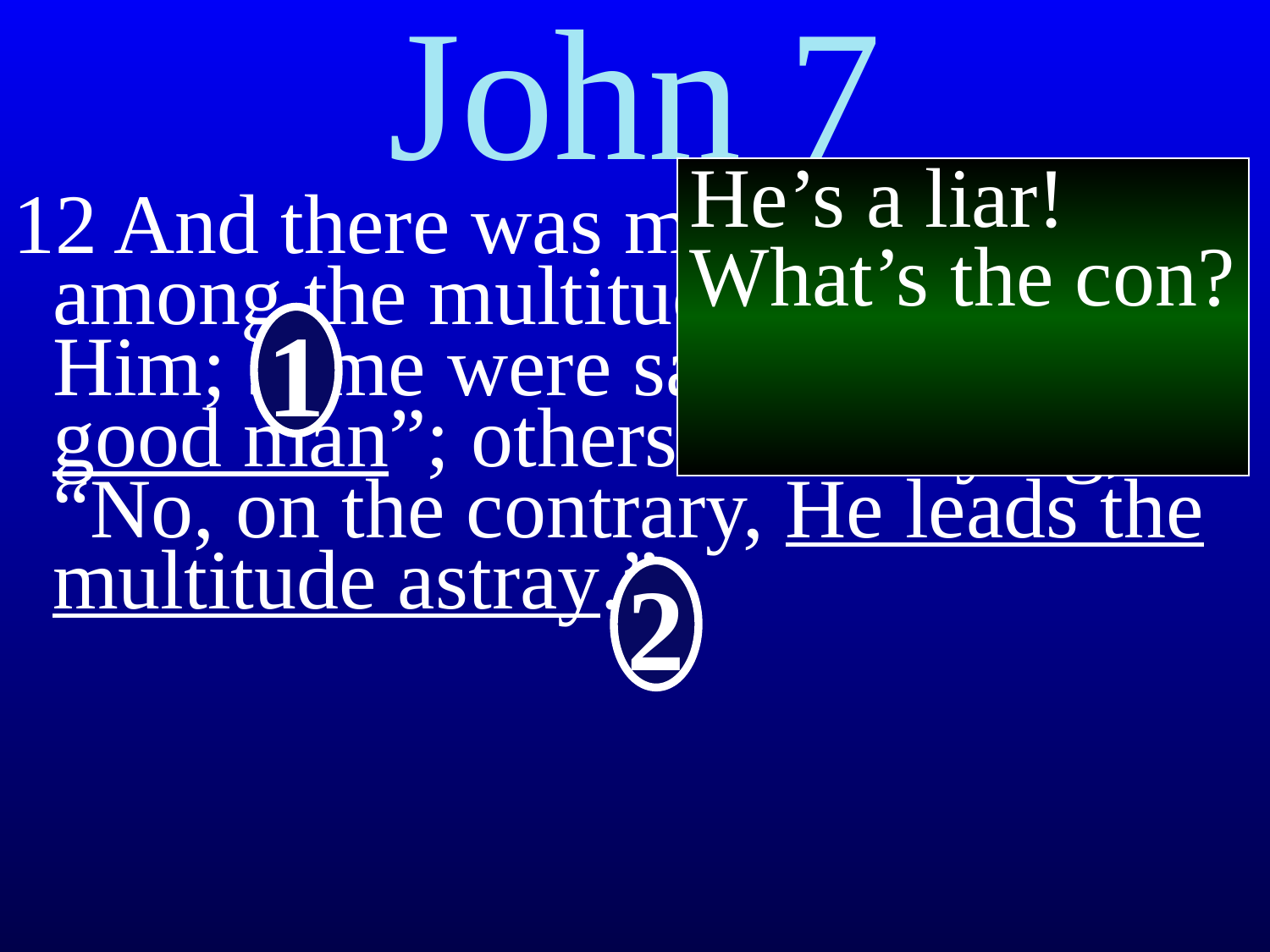

# John 7
He’s a liar!
What’s the con?
12 And there was much grumbling among the multitudes concerning Him; some were saying, “He is a good man”; others were saying, “No, on the contrary, He leads the multitude astray.”
1
2